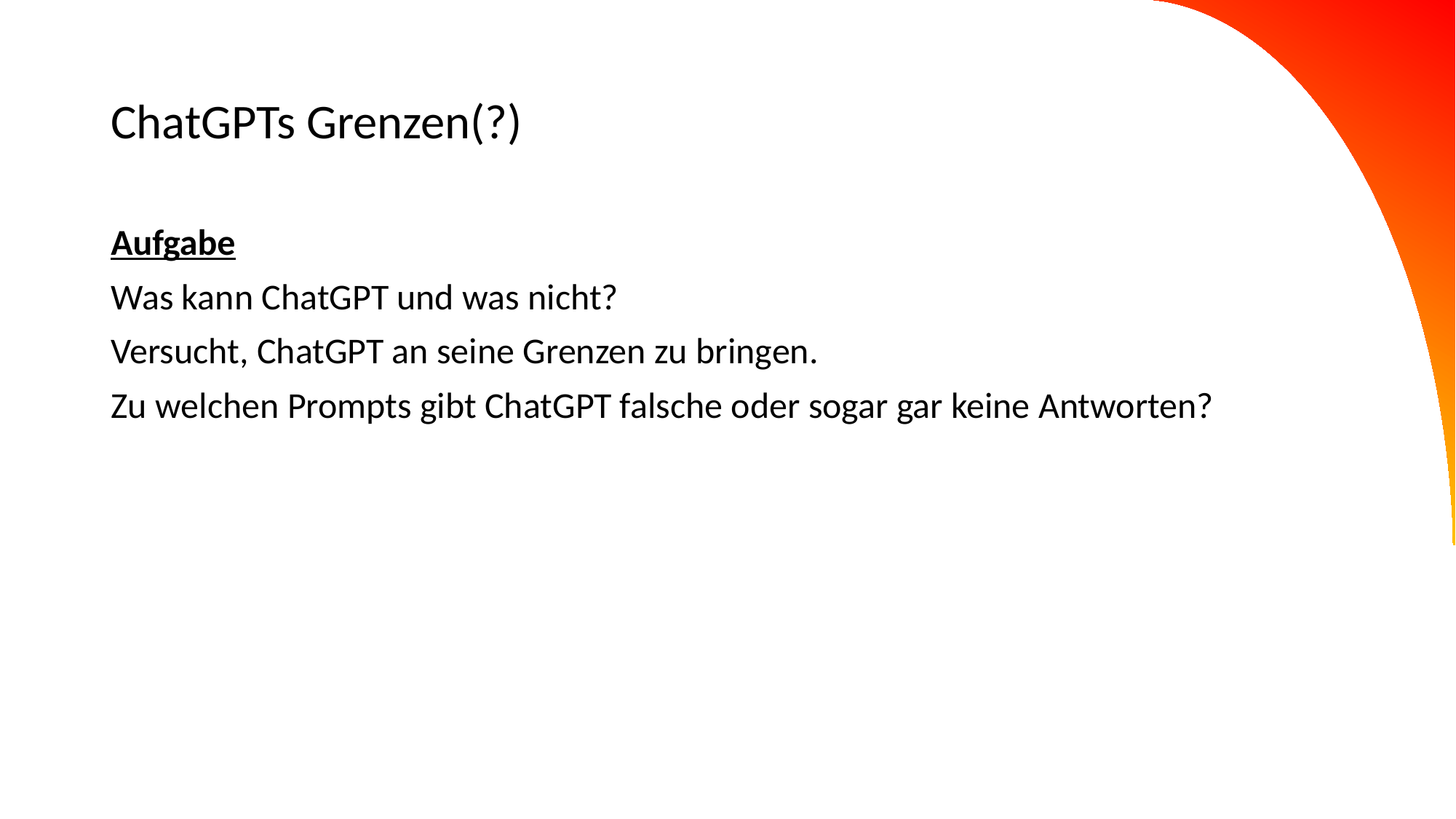

# ChatGPTs Grenzen(?)
Aufgabe
Was kann ChatGPT und was nicht?
Versucht, ChatGPT an seine Grenzen zu bringen.
Zu welchen Prompts gibt ChatGPT falsche oder sogar gar keine Antworten?